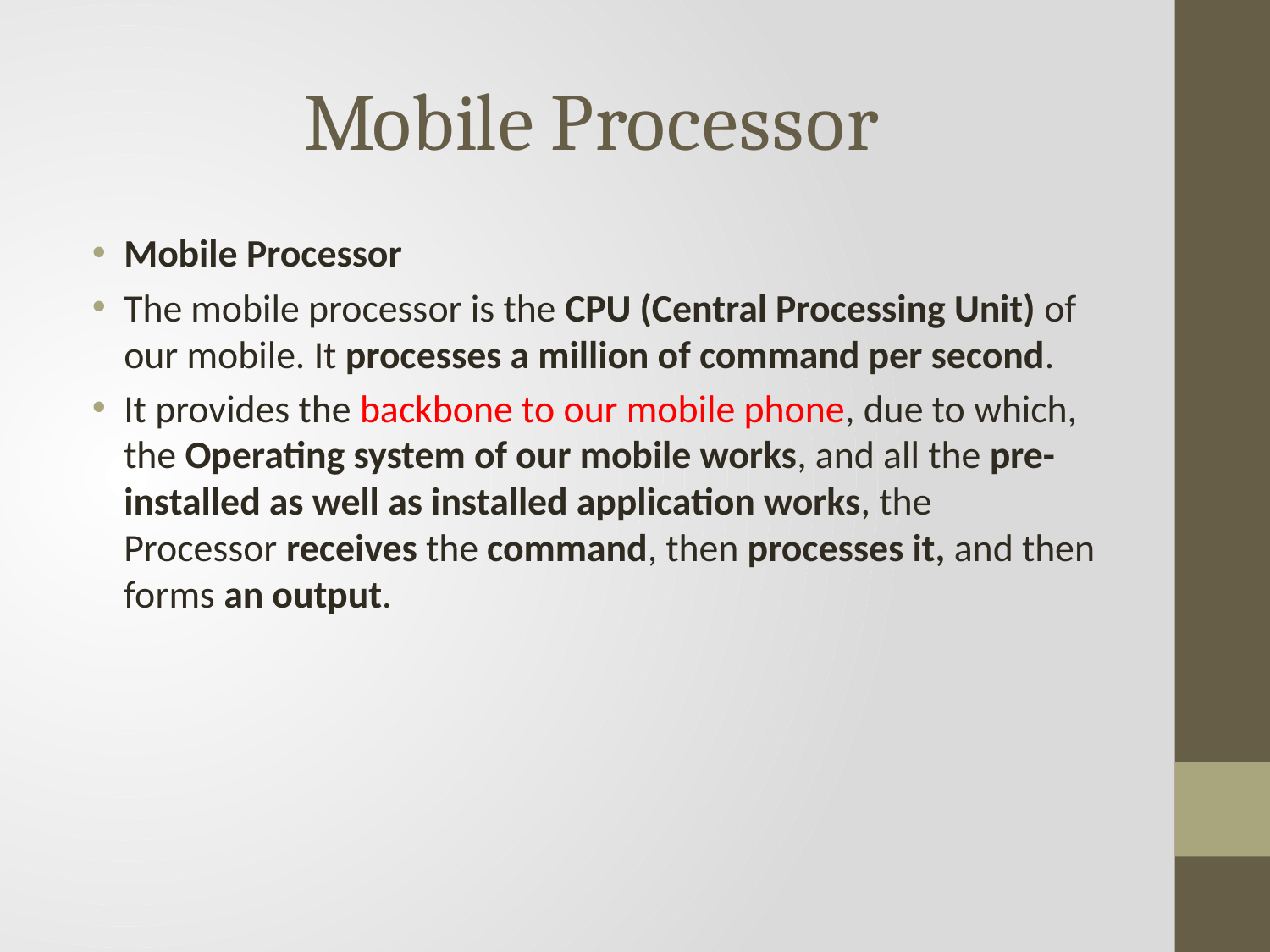

# Mobile Processor
Mobile Processor
The mobile processor is the CPU (Central Processing Unit) of our mobile. It processes a million of command per second.
It provides the backbone to our mobile phone, due to which, the Operating system of our mobile works, and all the pre-installed as well as installed application works, the Processor receives the command, then processes it, and then forms an output.